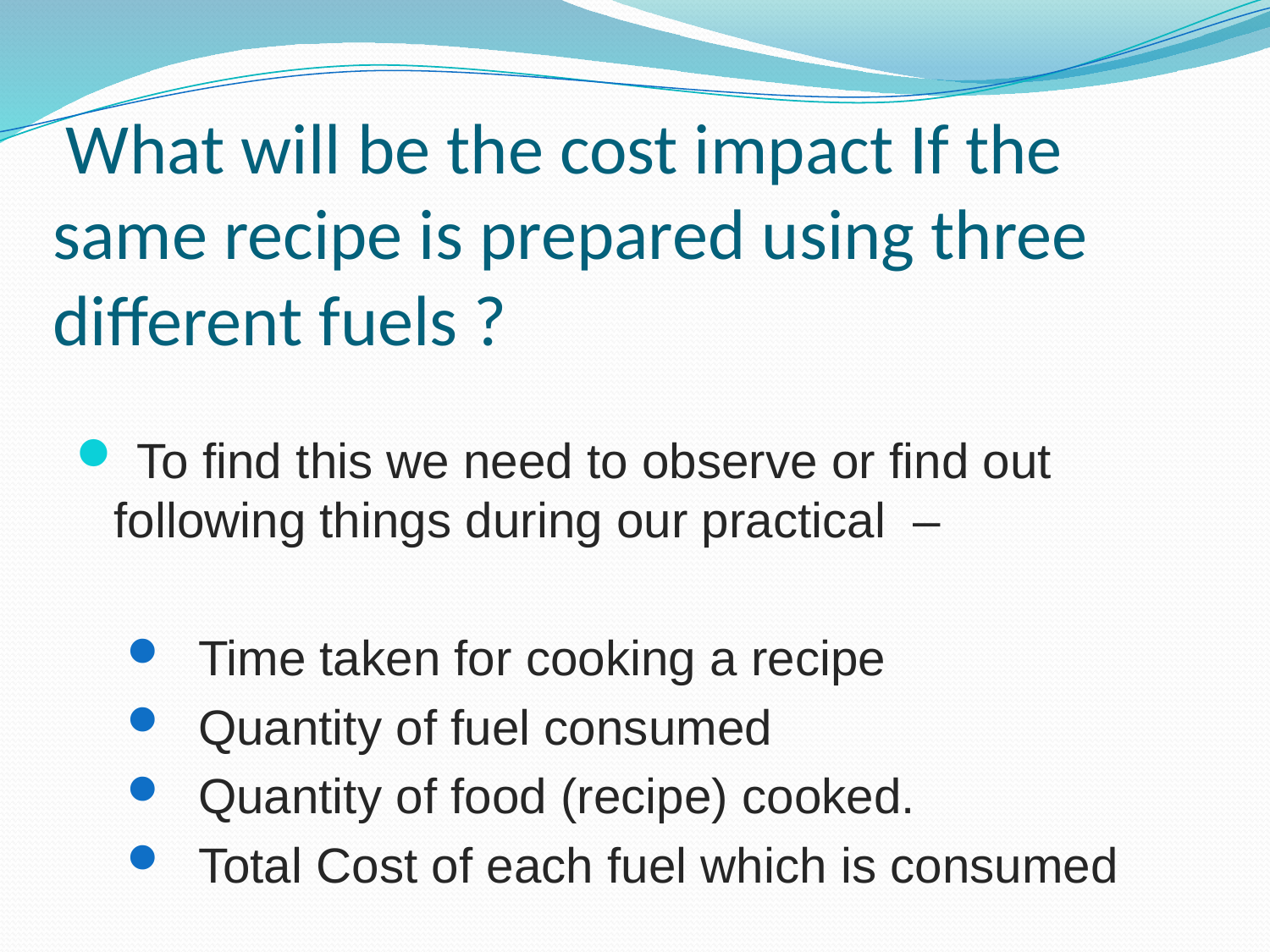

# What will be the cost impact If the same recipe is prepared using three different fuels ?
 To find this we need to observe or find out following things during our practical  –

Time taken for cooking a recipe
Quantity of fuel consumed
Quantity of food (recipe) cooked.
Total Cost of each fuel which is consumed